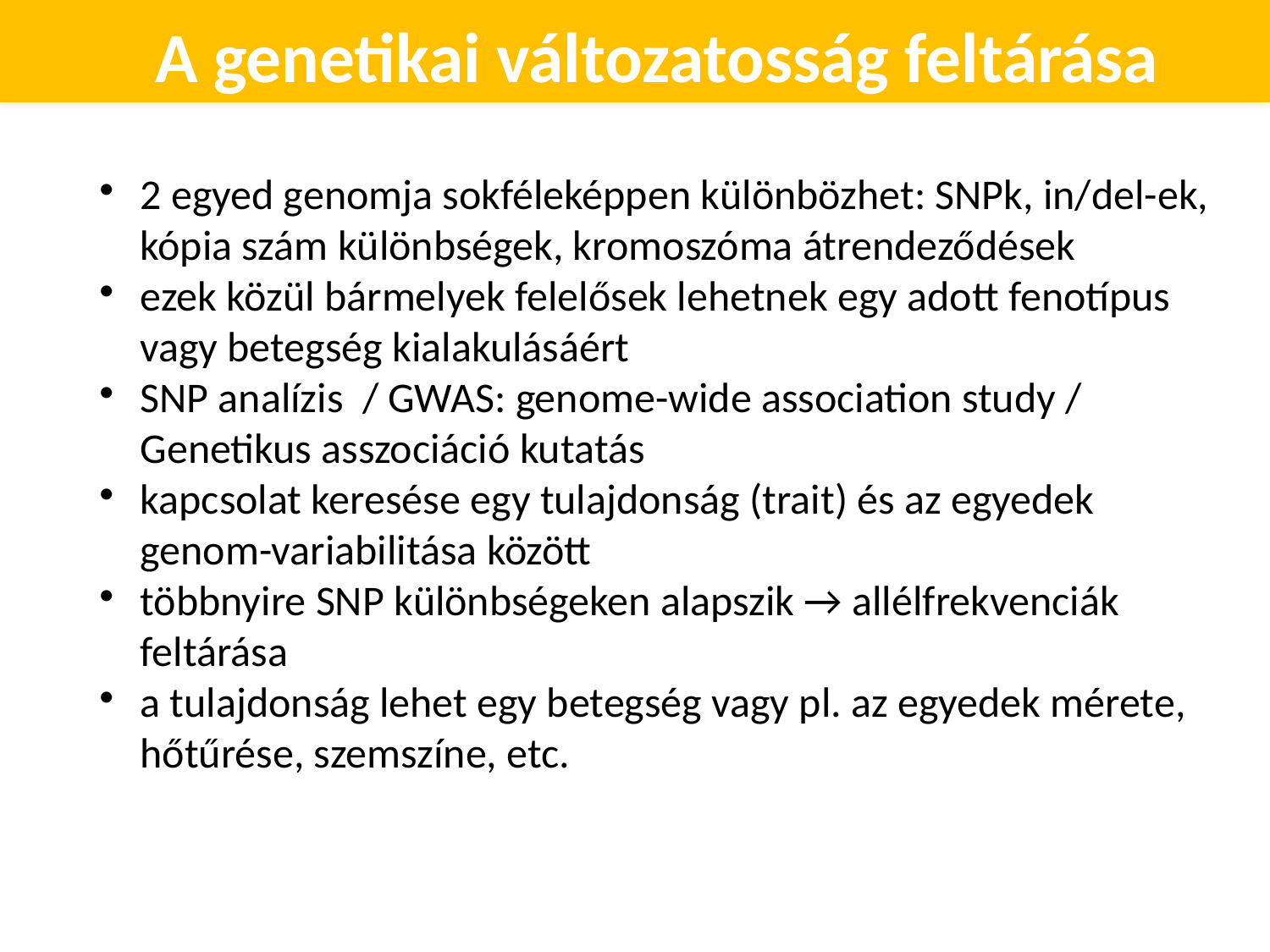

A genetikai változatosság feltárása

2 egyed genomja sokféleképpen különbözhet: SNPk, in/del-ek, kópia szám különbségek, kromoszóma átrendeződések
ezek közül bármelyek felelősek lehetnek egy adott fenotípus vagy betegség kialakulásáért
SNP analízis  / GWAS: genome-wide association study / Genetikus asszociáció kutatás
kapcsolat keresése egy tulajdonság (trait) és az egyedek genom-variabilitása között
többnyire SNP különbségeken alapszik → allélfrekvenciák feltárása
a tulajdonság lehet egy betegség vagy pl. az egyedek mérete, hőtűrése, szemszíne, etc.